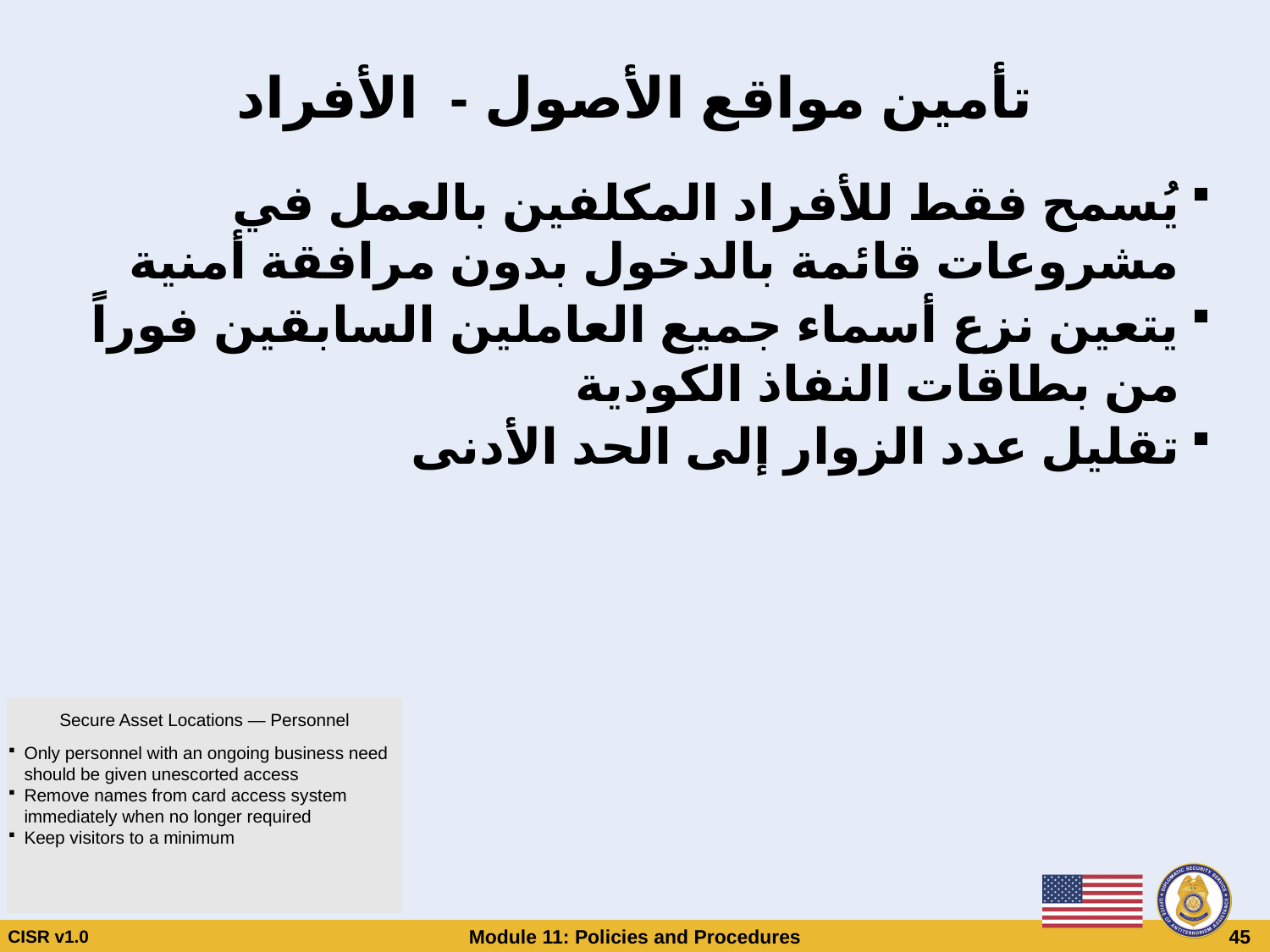

# تأمين مواقع الأصول -  الأفراد
يُسمح فقط للأفراد المكلفين بالعمل في مشروعات قائمة بالدخول بدون مرافقة أمنية
يتعين نزع أسماء جميع العاملين السابقين فوراً من بطاقات النفاذ الكودية
تقليل عدد الزوار إلى الحد الأدنى
Secure Asset Locations — Personnel
Only personnel with an ongoing business need should be given unescorted access
Remove names from card access system immediately when no longer required
Keep visitors to a minimum
CISR v1.0
Module 11: Policies and Procedures
 45